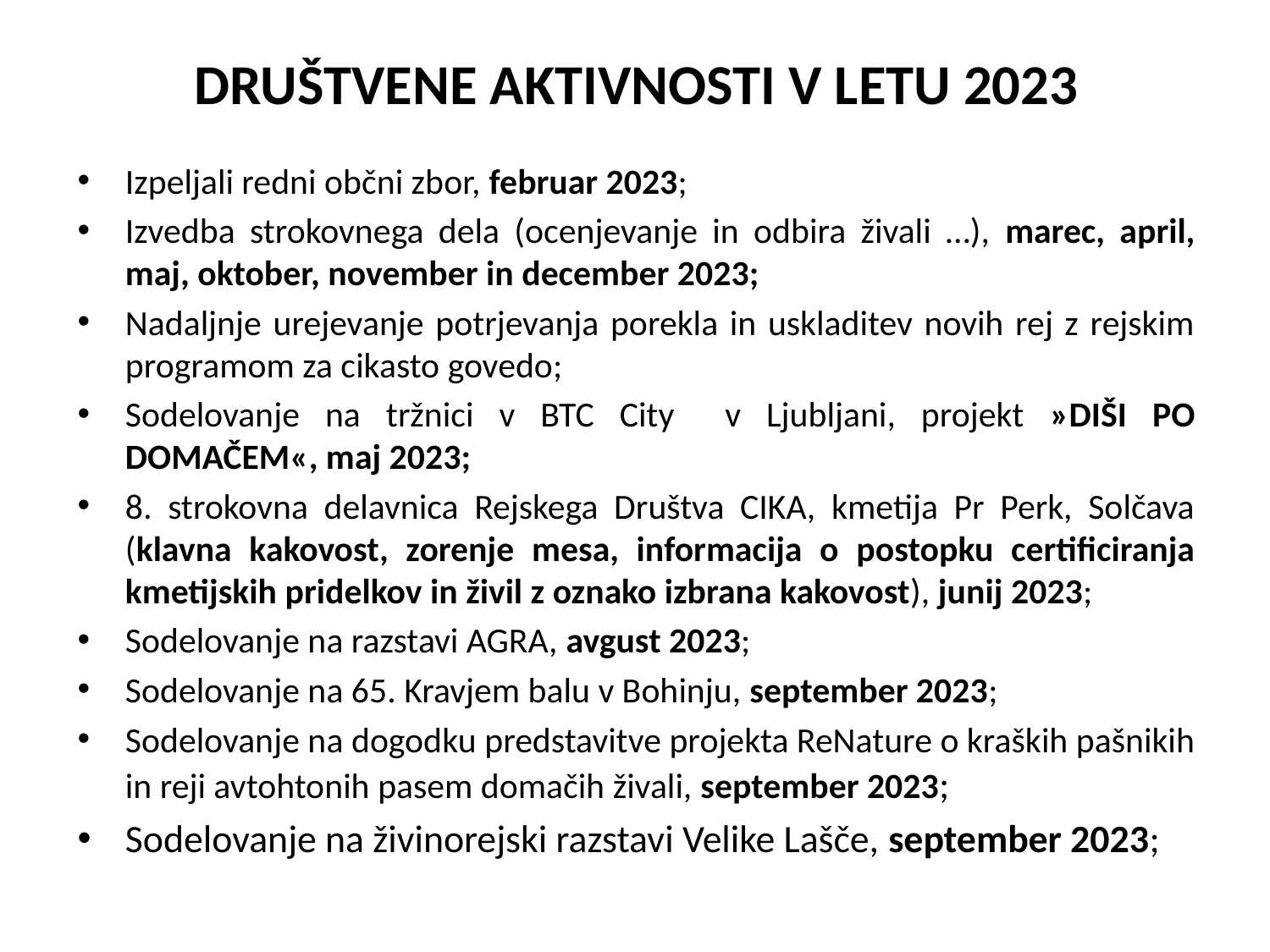

# DRUŠTVENE AKTIVNOSTI V LETU 2023
Izpeljali redni občni zbor, februar 2023;
Izvedba strokovnega dela (ocenjevanje in odbira živali …), marec, april, maj, oktober, november in december 2023;
Nadaljnje urejevanje potrjevanja porekla in uskladitev novih rej z rejskim programom za cikasto govedo;
Sodelovanje na tržnici v BTC City  v Ljubljani, projekt »DIŠI PO DOMAČEM«, maj 2023;
8. strokovna delavnica Rejskega Društva CIKA, kmetija Pr Perk, Solčava (klavna kakovost, zorenje mesa, informacija o postopku certificiranja kmetijskih pridelkov in živil z oznako izbrana kakovost), junij 2023;
Sodelovanje na razstavi AGRA, avgust 2023;
Sodelovanje na 65. Kravjem balu v Bohinju, september 2023;
Sodelovanje na dogodku predstavitve projekta ReNature o kraških pašnikih in reji avtohtonih pasem domačih živali, september 2023;
Sodelovanje na živinorejski razstavi Velike Lašče, september 2023;